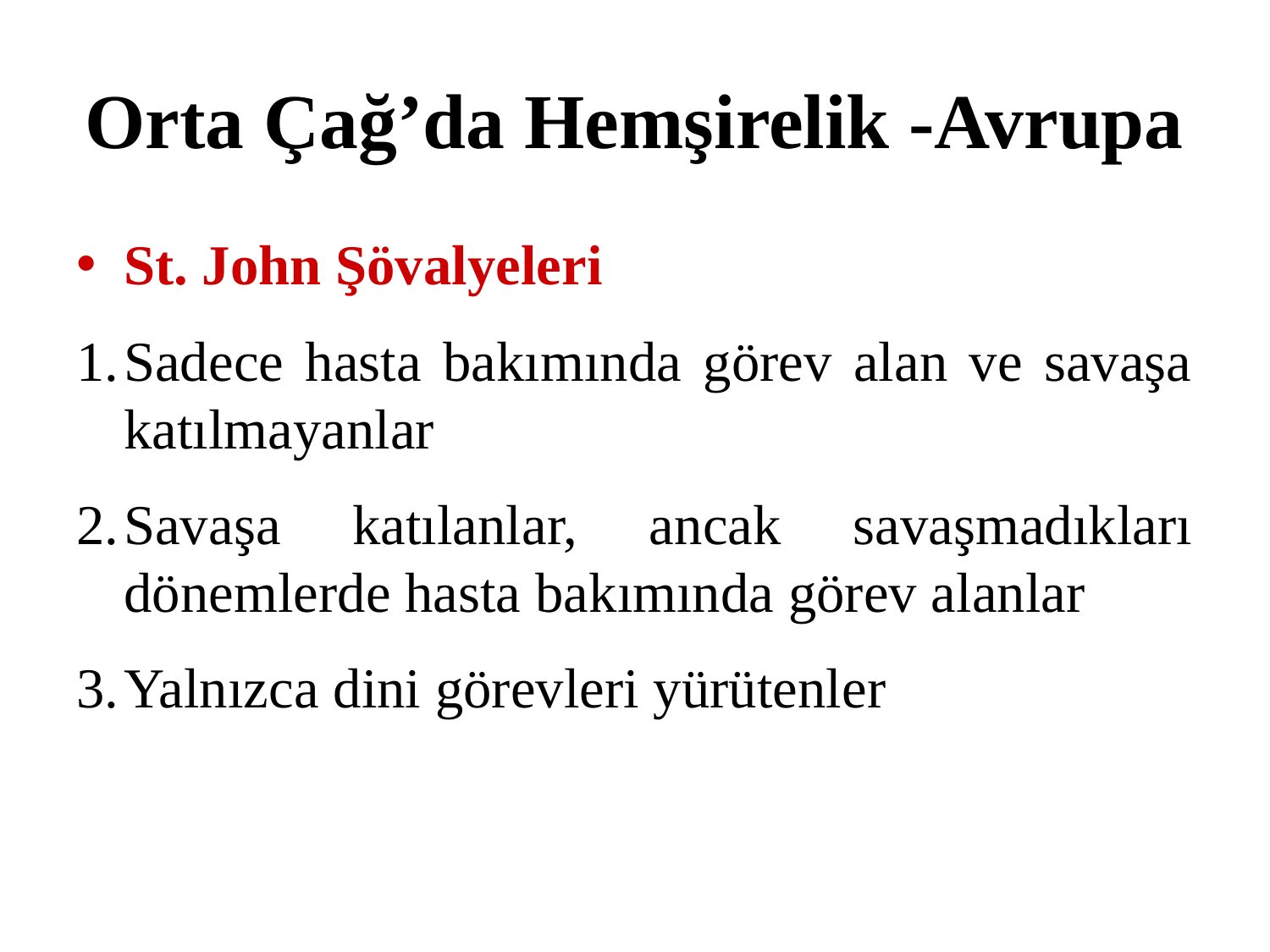

# Orta Çağ’da Hemşirelik -Avrupa
St. John Şövalyeleri
Sadece hasta bakımında görev alan ve savaşa katılmayanlar
Savaşa katılanlar, ancak savaşmadıkları dönemlerde hasta bakımında görev alanlar
Yalnızca dini görevleri yürütenler